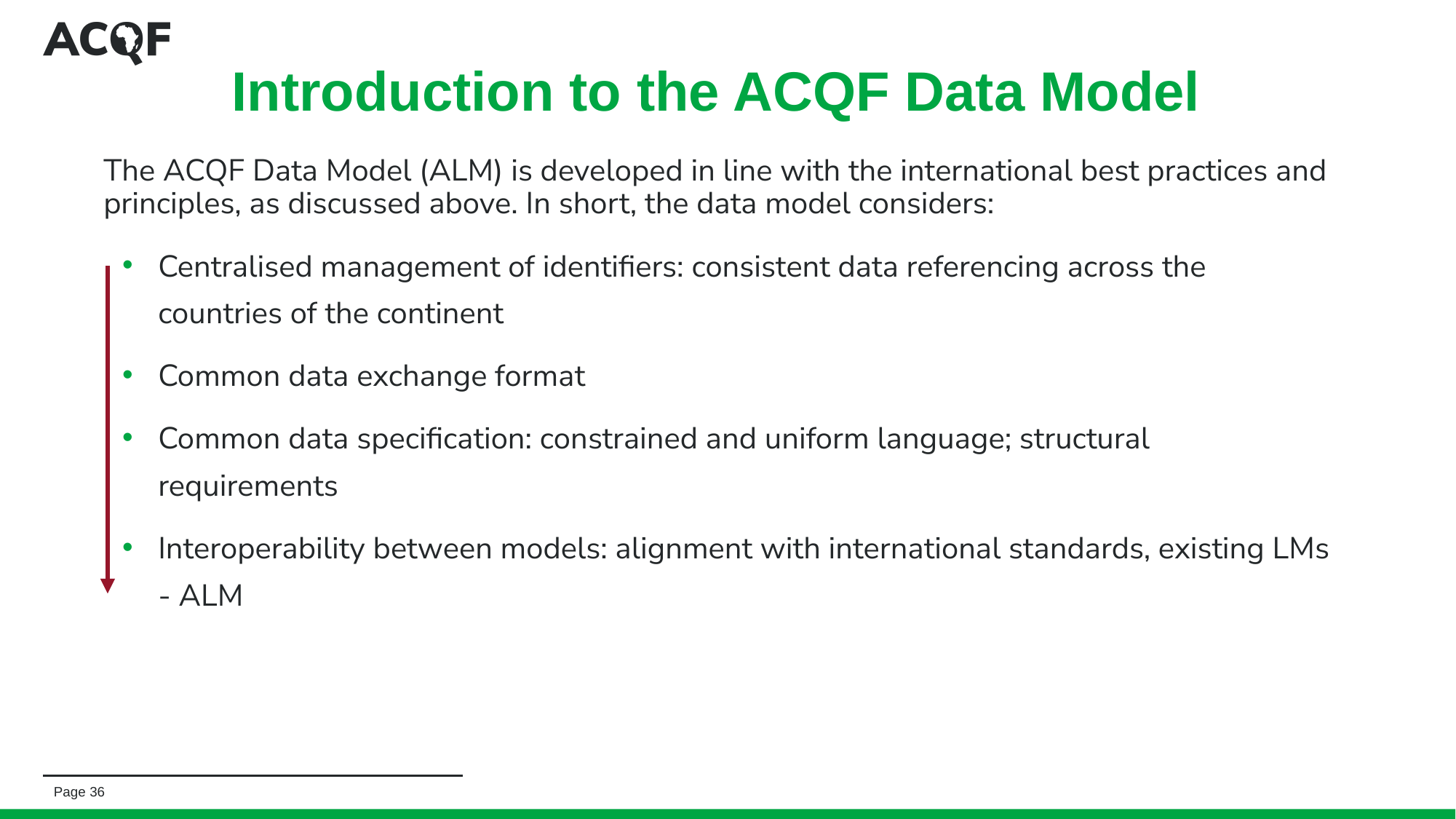

Introduction to the ACQF Data Model
The ACQF Data Model (ALM) is developed in line with the international best practices and principles, as discussed above. In short, the data model considers:
Centralised management of identifiers: consistent data referencing across the countries of the continent
Common data exchange format
Common data specification: constrained and uniform language; structural requirements
Interoperability between models: alignment with international standards, existing LMs - ALM
Page 36